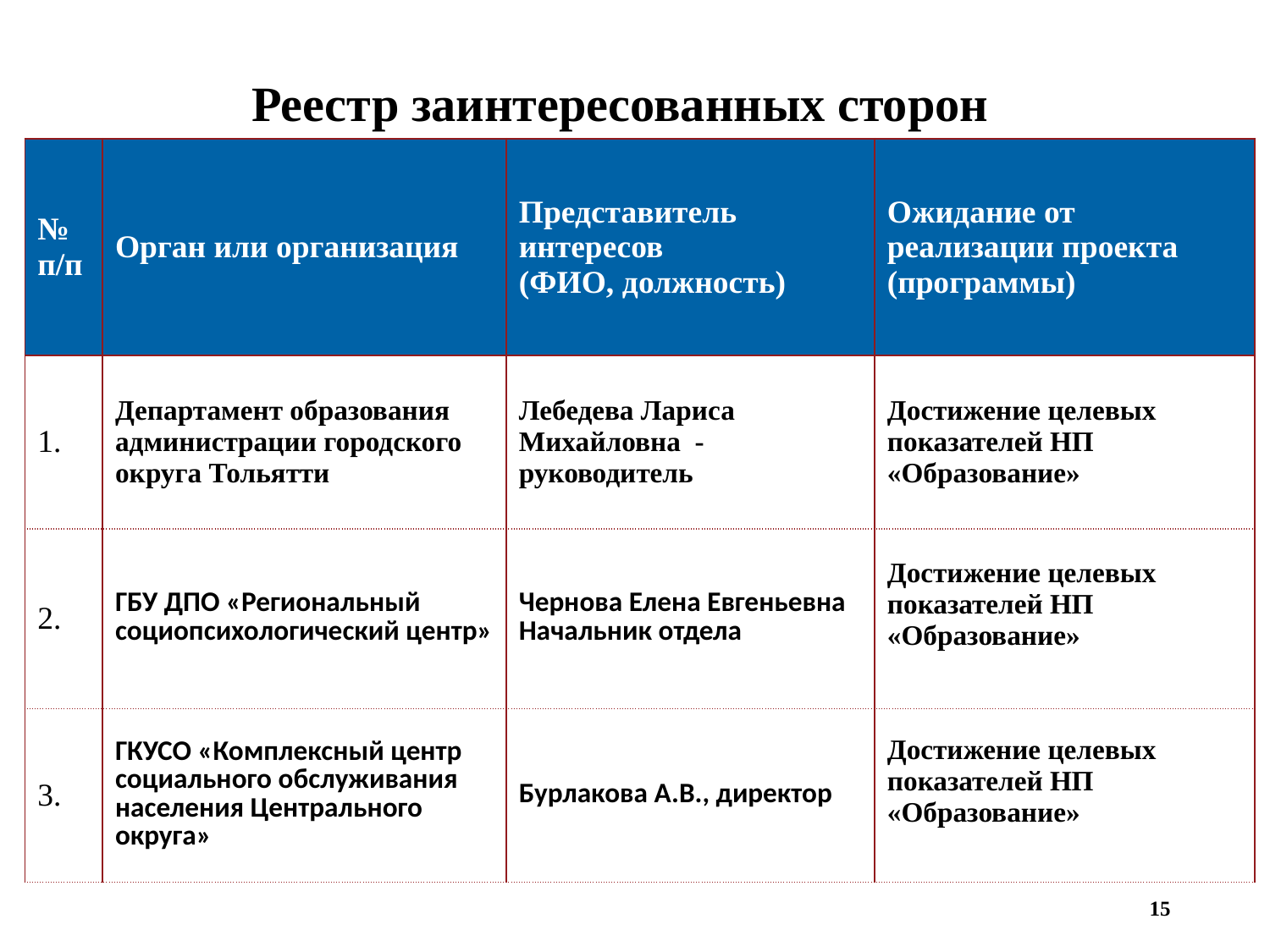

Реестр заинтересованных сторон
| № п/п | Орган или организация | Представитель интересов (ФИО, должность) | Ожидание от реализации проекта (программы) |
| --- | --- | --- | --- |
| 1. | Департамент образования администрации городского округа Тольятти | Лебедева Лариса Михайловна -руководитель | Достижение целевых показателей НП «Образование» |
| 2. | ГБУ ДПО «Региональный социопсихологический центр» | Чернова Елена Евгеньевна Начальник отдела | Достижение целевых показателей НП «Образование» |
| 3. | ГКУСО «Комплексный центр социального обслуживания населения Центрального округа» | Бурлакова А.В., директор | Достижение целевых показателей НП «Образование» |
15